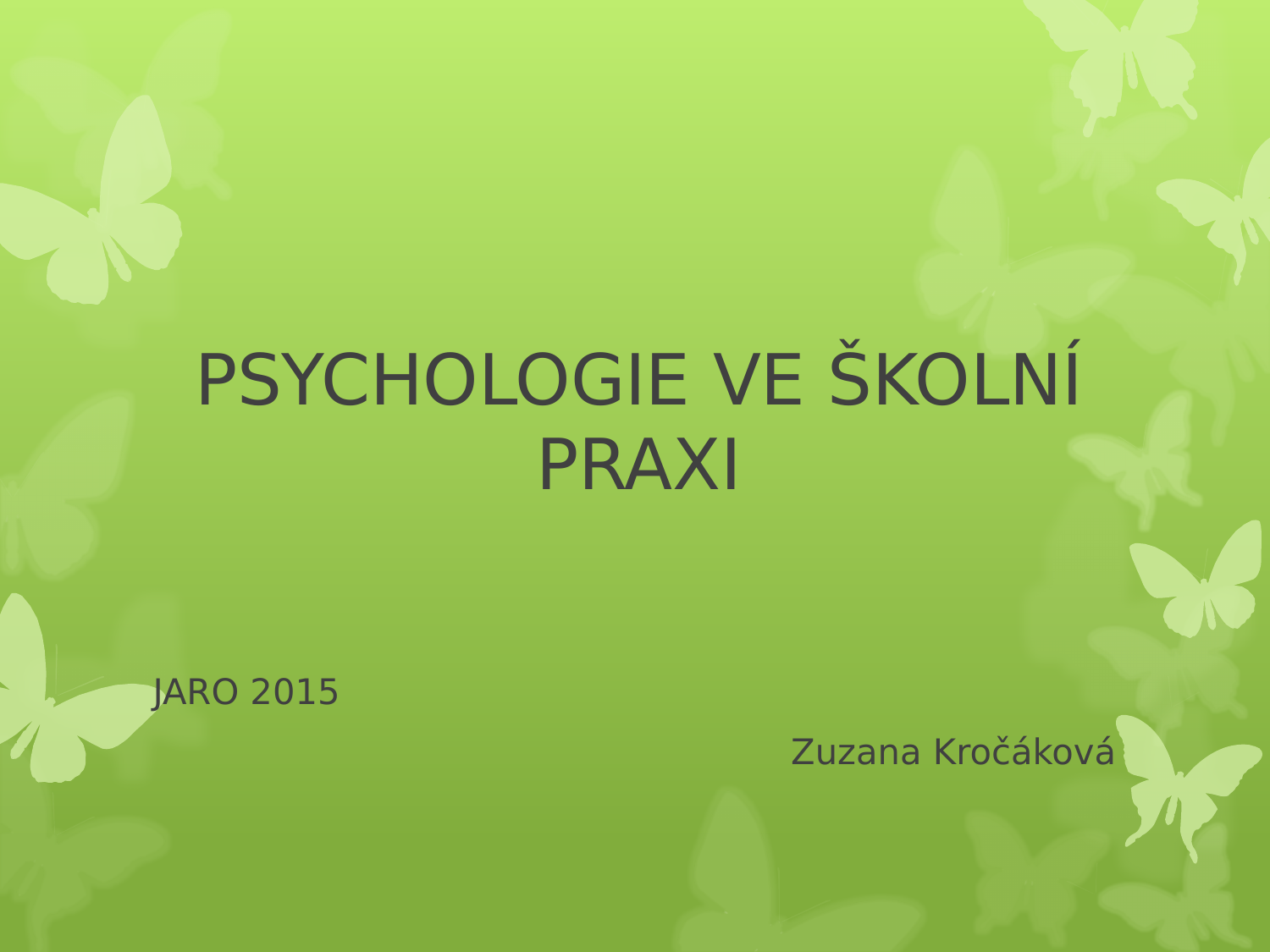

# PSYCHOLOGIE VE ŠKOLNÍ PRAXI
JARO 2015
Zuzana Kročáková